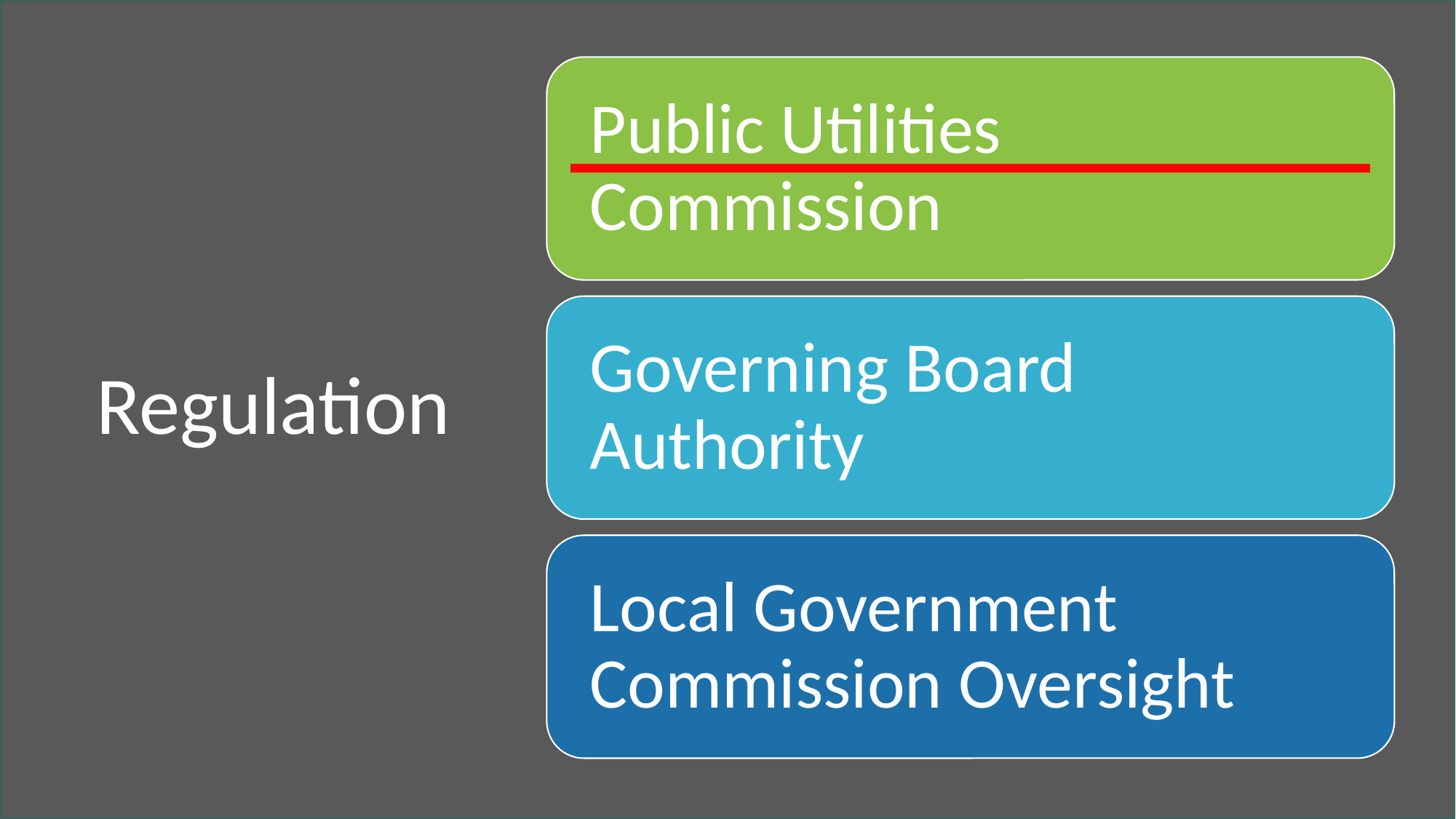

Public Utilities Commission
Governing Board Authority
Local Government Commission Oversight
# Regulation